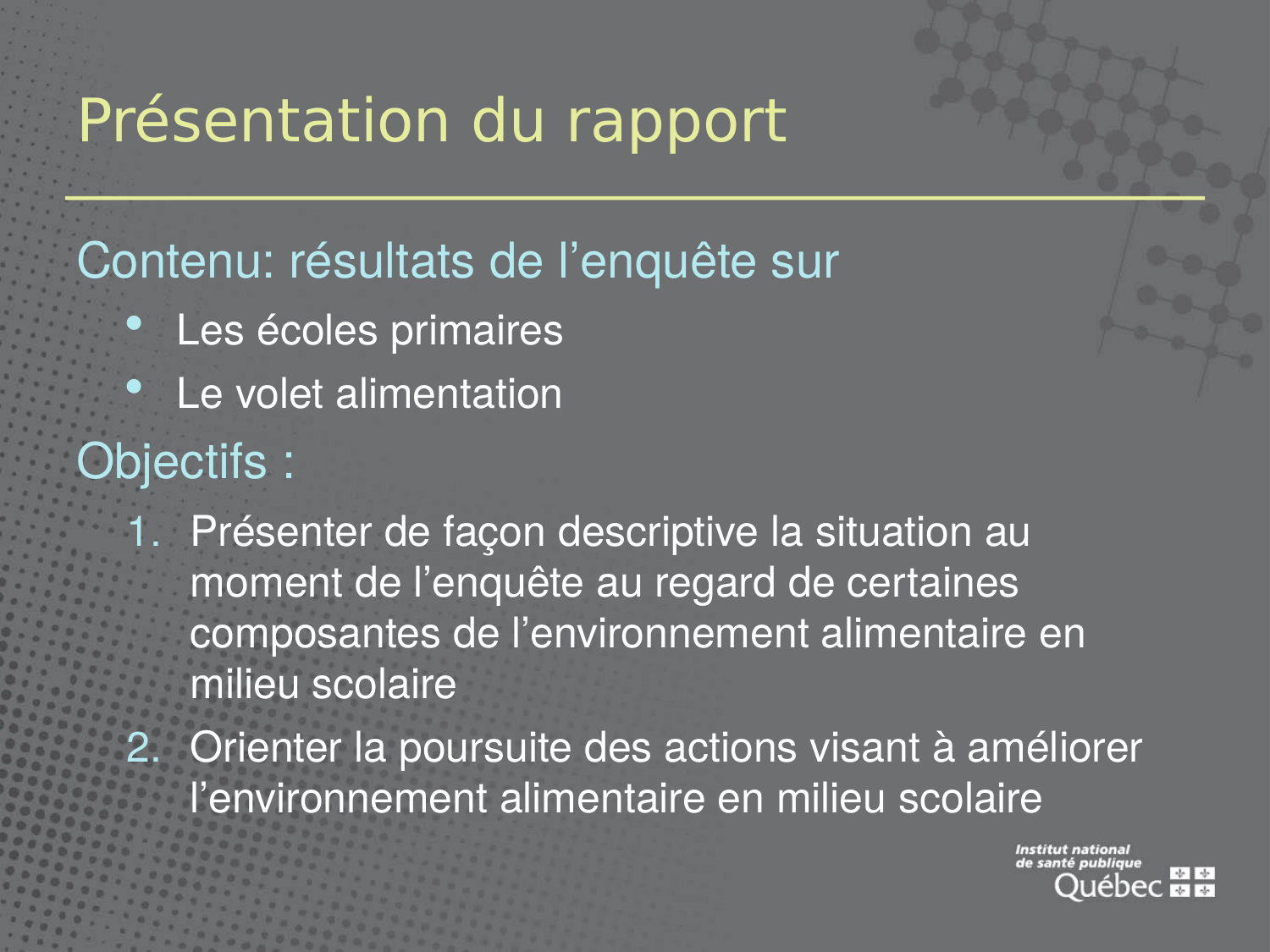

# Présentation du rapport
Contenu: résultats de l’enquête sur
Les écoles primaires
Le volet alimentation
Objectifs :
Présenter de façon descriptive la situation au moment de l’enquête au regard de certaines composantes de l’environnement alimentaire en milieu scolaire
Orienter la poursuite des actions visant à améliorer l’environnement alimentaire en milieu scolaire